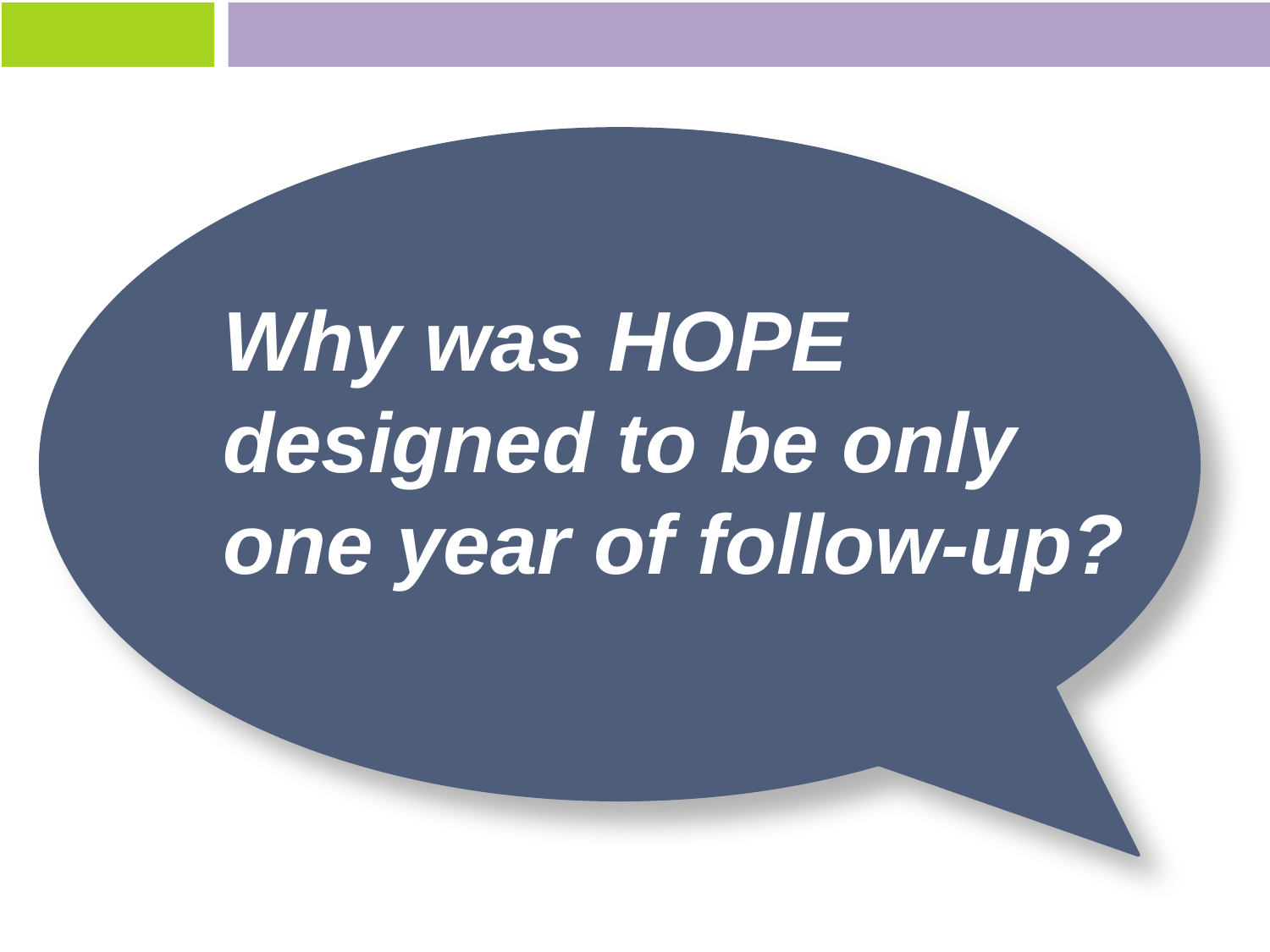

Why was HOPE designed to be only one year of follow-up?